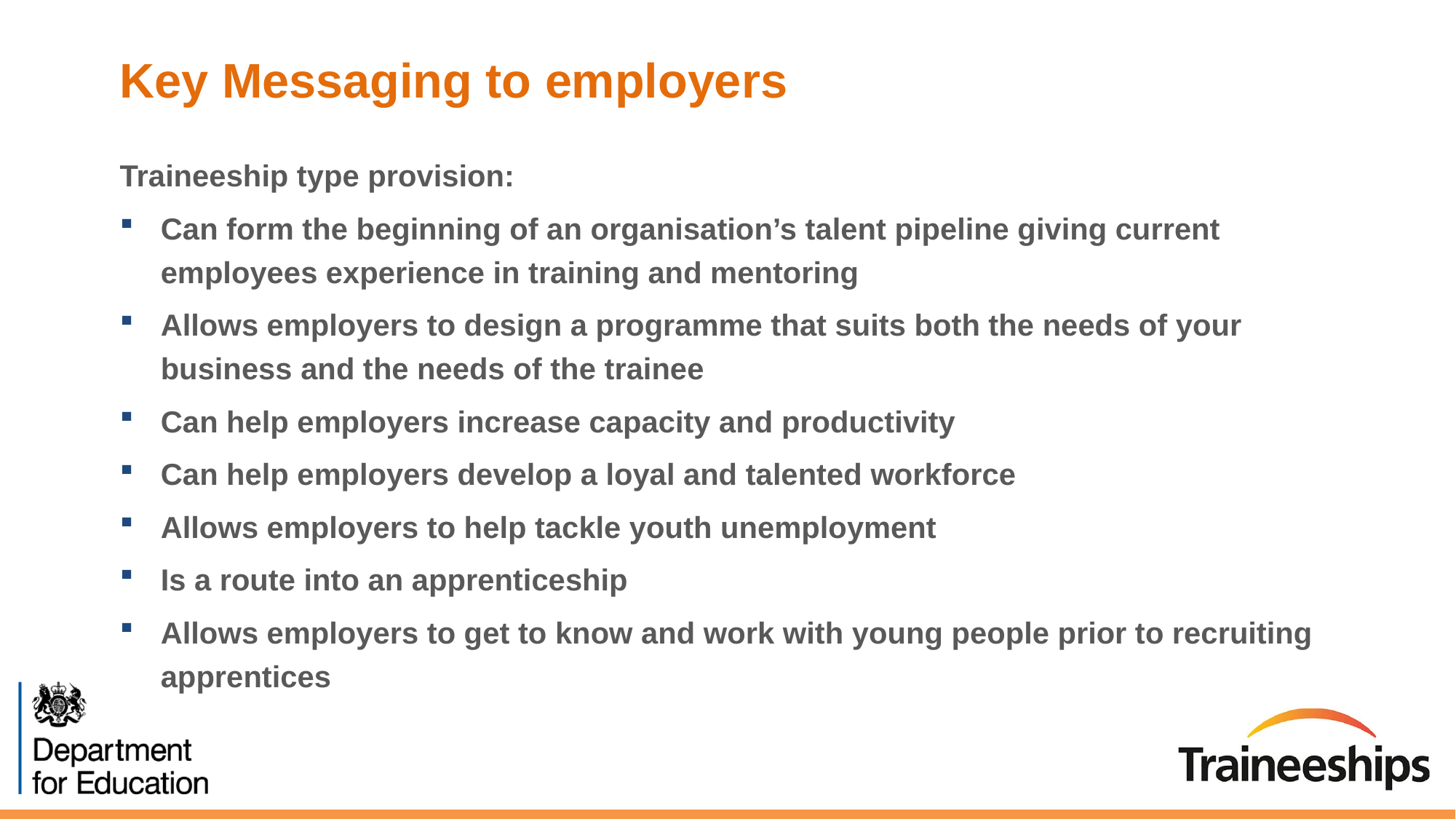

# Key Messaging to employers
Traineeship type provision:
Can form the beginning of an organisation’s talent pipeline giving current employees experience in training and mentoring
Allows employers to design a programme that suits both the needs of your business and the needs of the trainee
Can help employers increase capacity and productivity
Can help employers develop a loyal and talented workforce
Allows employers to help tackle youth unemployment
Is a route into an apprenticeship
Allows employers to get to know and work with young people prior to recruiting apprentices